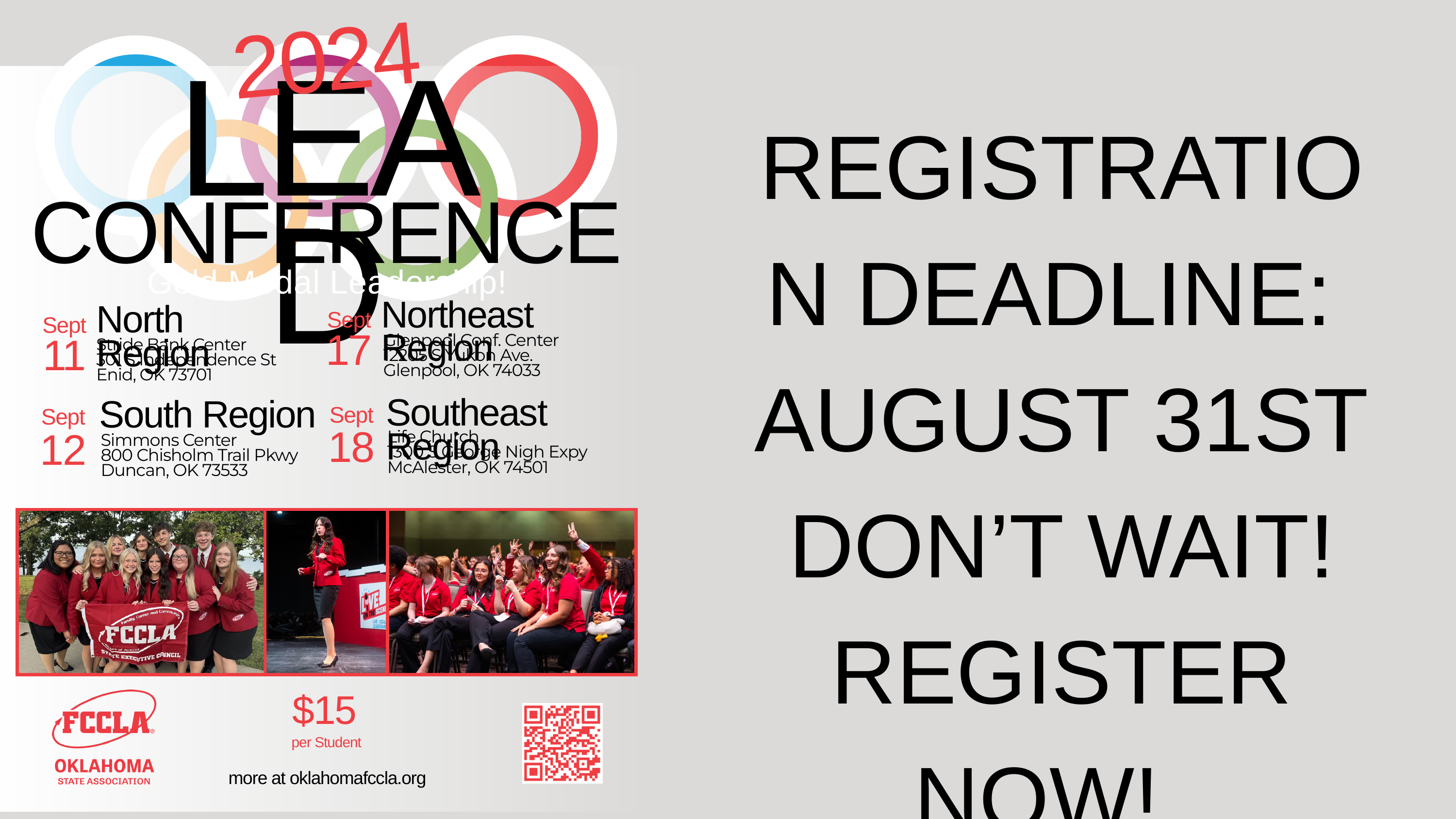

2024

LEAD
REGISTRATION DEADLINE:
AUGUST 31ST
DON’T WAIT!
REGISTER NOW!

CONFERENCE
Gold Medal Leadership!
Northeast Region
Sept
Glenpool Conf. Center
12205 S Yukon Ave.
Glenpool, OK 74033
17
North Region
Sept
Stride Bank Center
301 S Independence St
Enid, OK 73701
11
Southeast Region
Sept
Life Church
1300 S George Nigh Expy
McAlester, OK 74501
18
South Region
Sept
Simmons Center
800 Chisholm Trail Pkwy
Duncan, OK 73533
12

$15
per Student

more at oklahomafccla.org